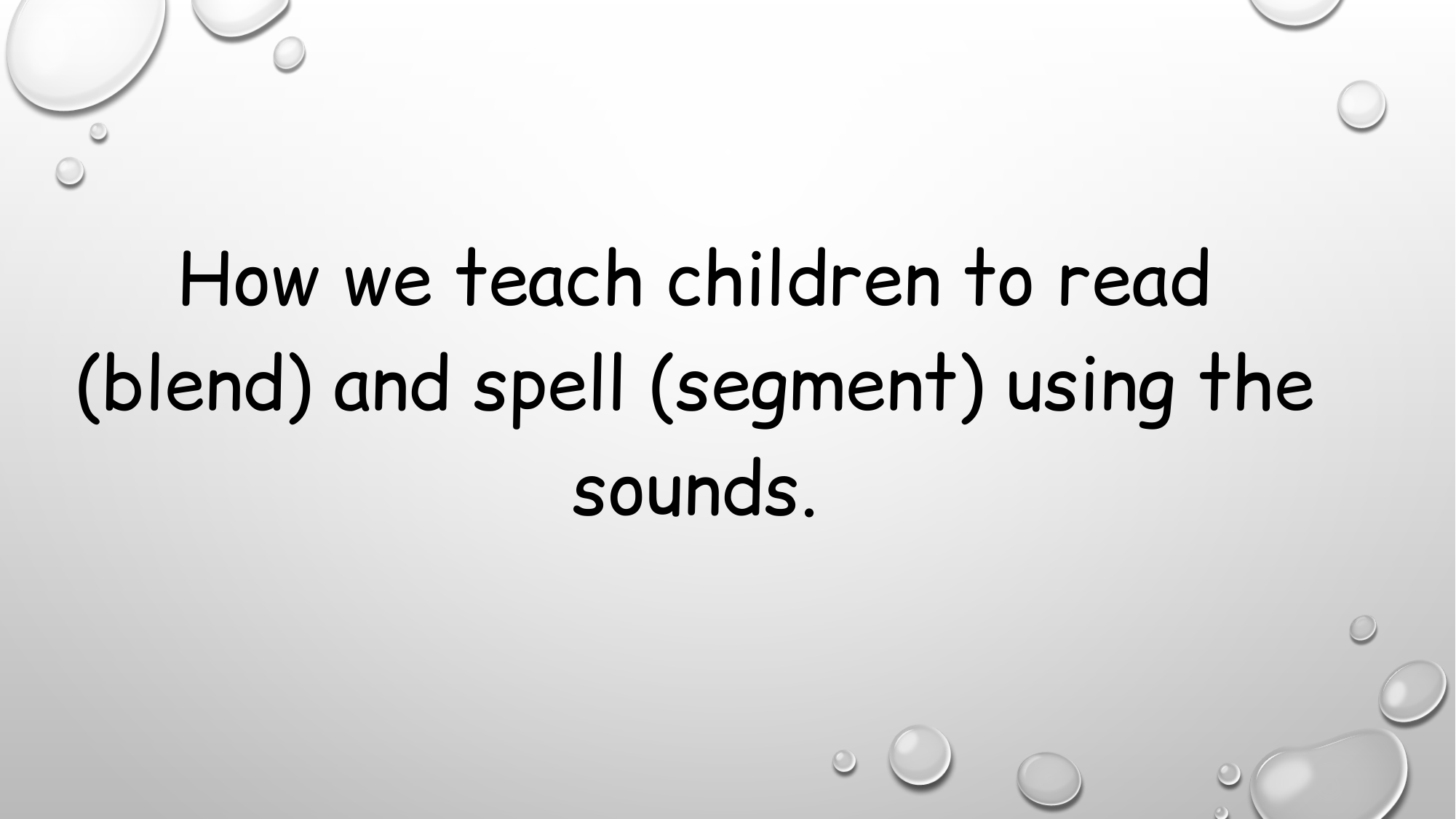

How we teach children to read (blend) and spell (segment) using the sounds.